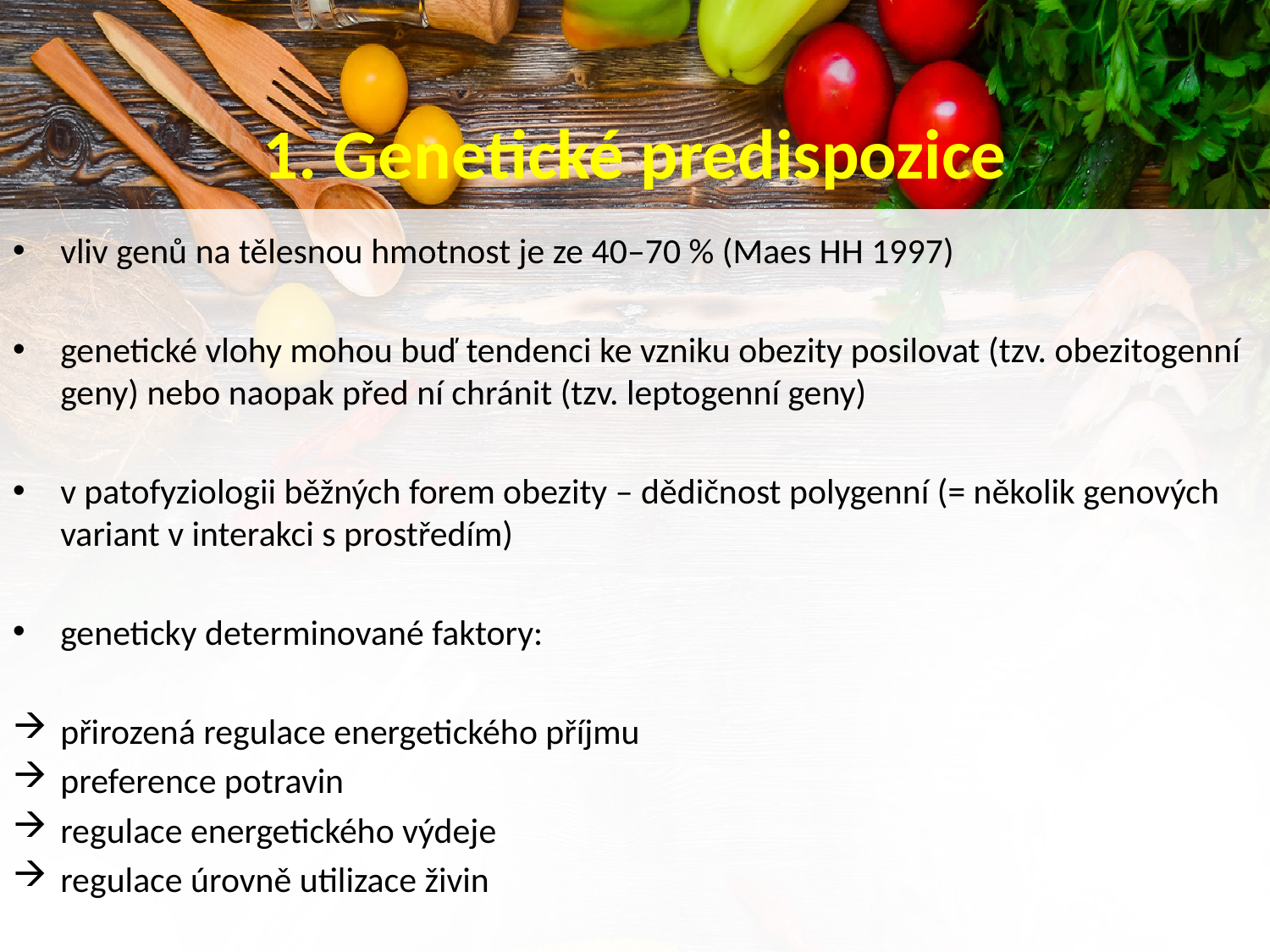

# 1. Genetické predispozice
vliv genů na tělesnou hmotnost je ze 40–70 % (Maes HH 1997)

genetické vlohy mohou buď tendenci ke vzniku obezity posilovat (tzv. obezitogenní geny) nebo naopak před ní chránit (tzv. leptogenní geny)

v patofyziologii běžných forem obezity – dědičnost polygenní (= několik genových variant v interakci s prostředím)

geneticky determinované faktory:

přirozená regulace energetického příjmu
preference potravin
regulace energetického výdeje
regulace úrovně utilizace živin